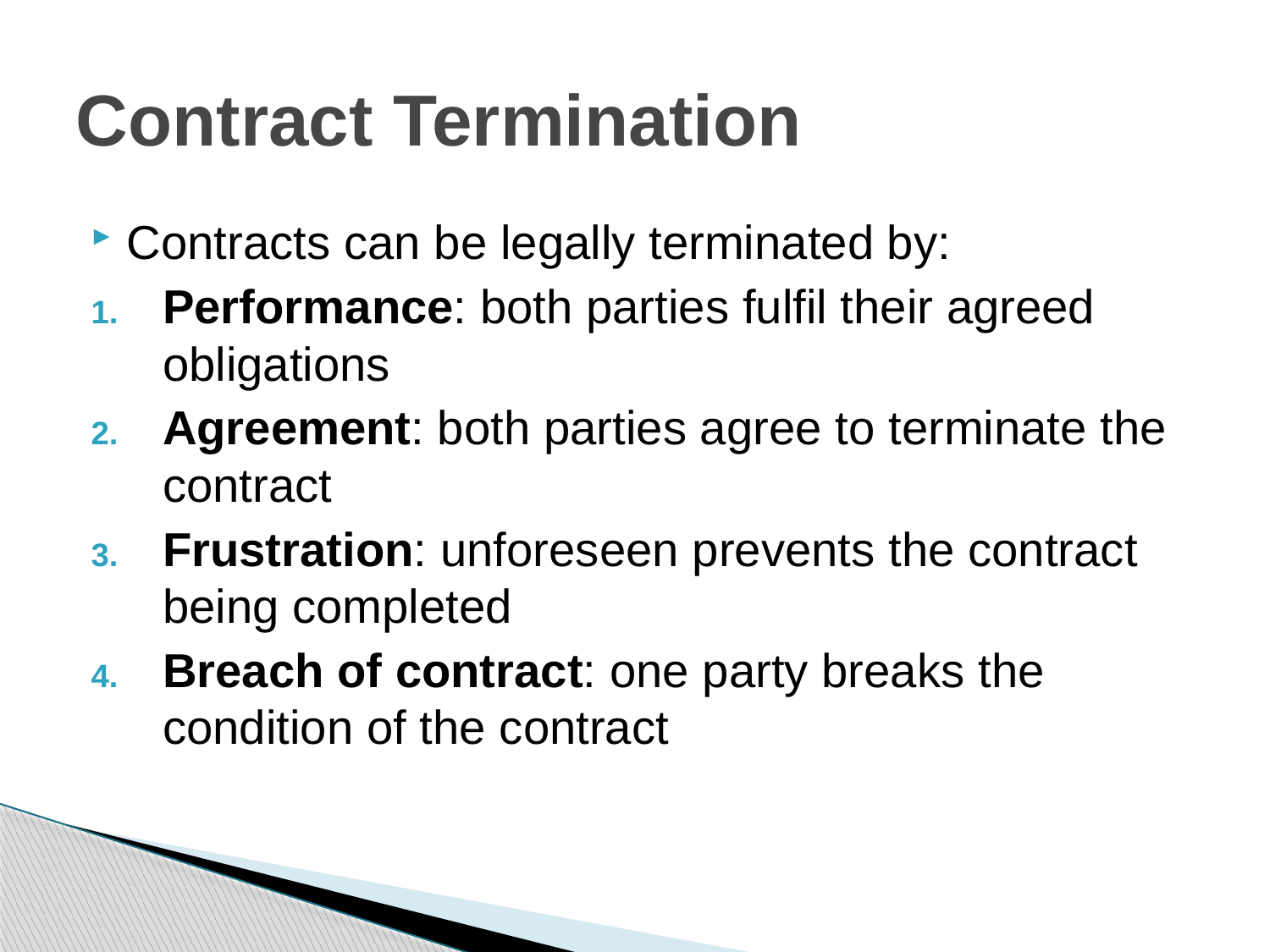

# Contract Termination
Contracts can be legally terminated by:
Performance: both parties fulfil their agreed obligations
Agreement: both parties agree to terminate the contract
Frustration: unforeseen prevents the contract being completed
Breach of contract: one party breaks the condition of the contract